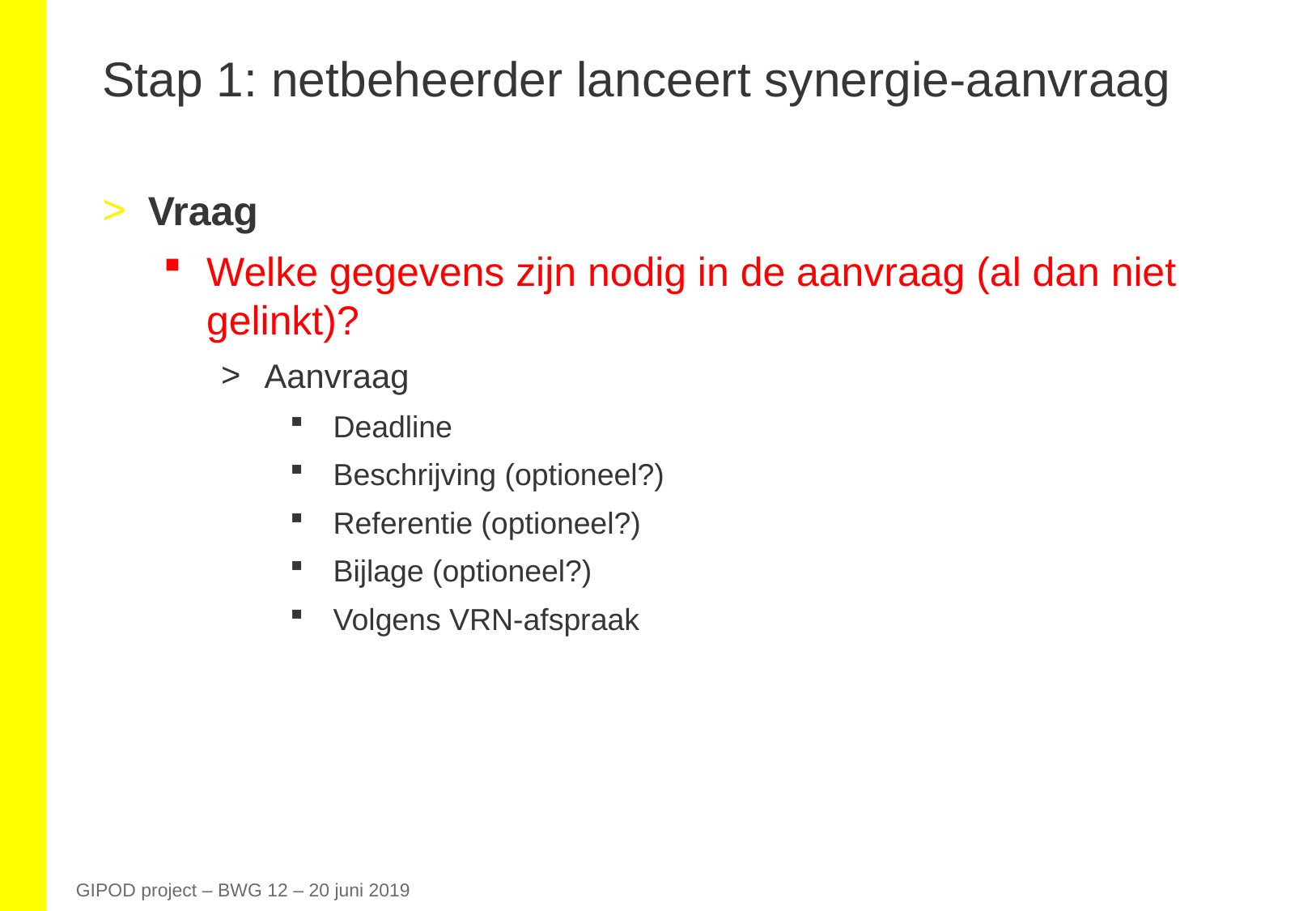

# Stap 1: netbeheerder lanceert synergie-aanvraag
Vraag
Welke gegevens zijn nodig in de aanvraag (al dan niet gelinkt)?
Aanvraag
Deadline
Beschrijving (optioneel?)
Referentie (optioneel?)
Bijlage (optioneel?)
Volgens VRN-afspraak

GIPOD project – BWG 12 – 20 juni 2019